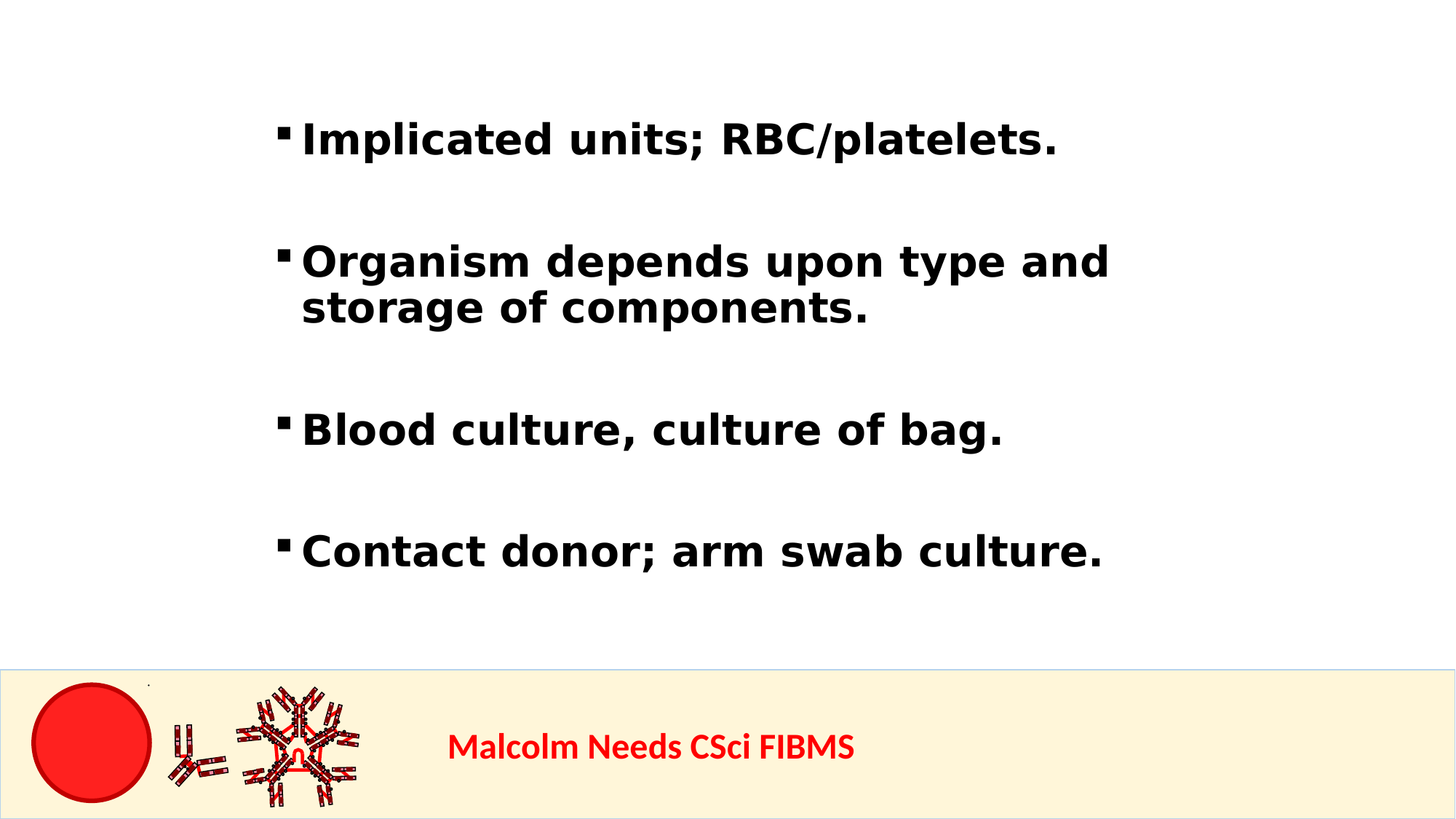

Implicated units; RBC/platelets.

Organism depends upon type and storage of components.

Blood culture, culture of bag.

Contact donor; arm swab culture.
				Malcolm Needs CSci FIBMS